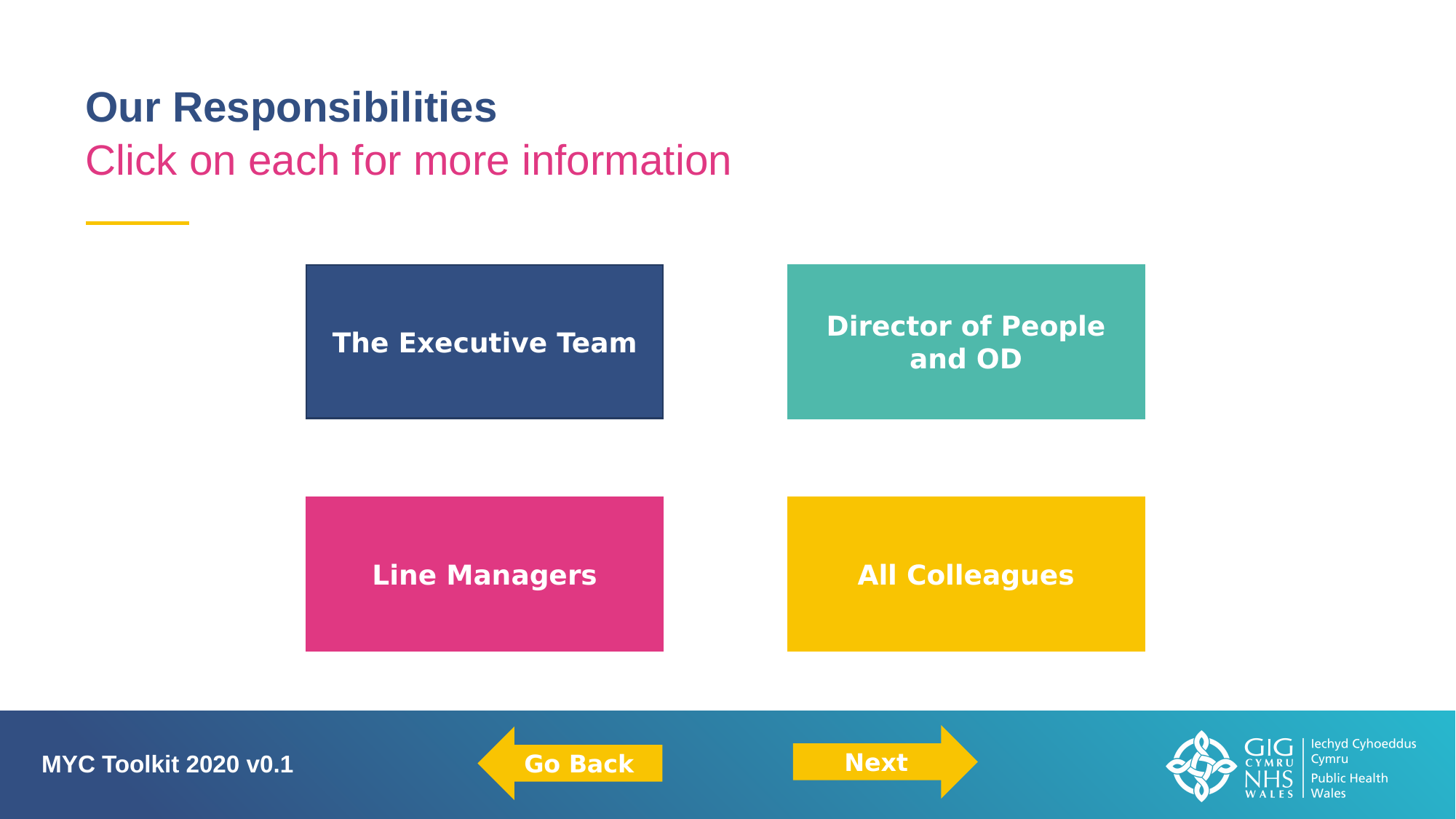

Our Responsibilities
Click on each for more information
The Executive Team
Director of People and OD
All Colleagues
Line Managers
Next
Go Back
MYC Toolkit 2020 v0.1